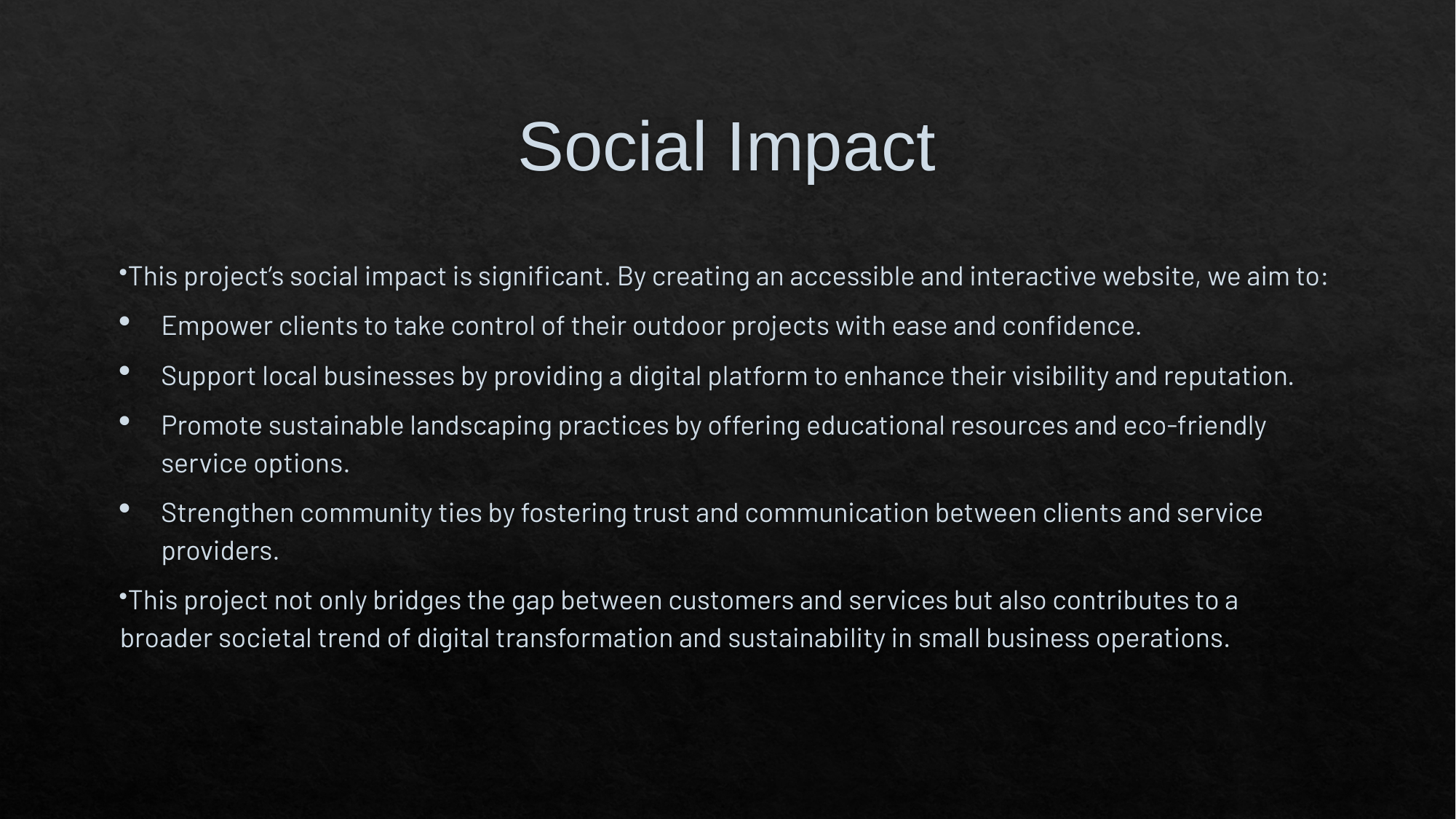

# Social Impact
This project’s social impact is significant. By creating an accessible and interactive website, we aim to:
Empower clients to take control of their outdoor projects with ease and confidence.
Support local businesses by providing a digital platform to enhance their visibility and reputation.
Promote sustainable landscaping practices by offering educational resources and eco-friendly service options.
Strengthen community ties by fostering trust and communication between clients and service providers.
This project not only bridges the gap between customers and services but also contributes to a broader societal trend of digital transformation and sustainability in small business operations.